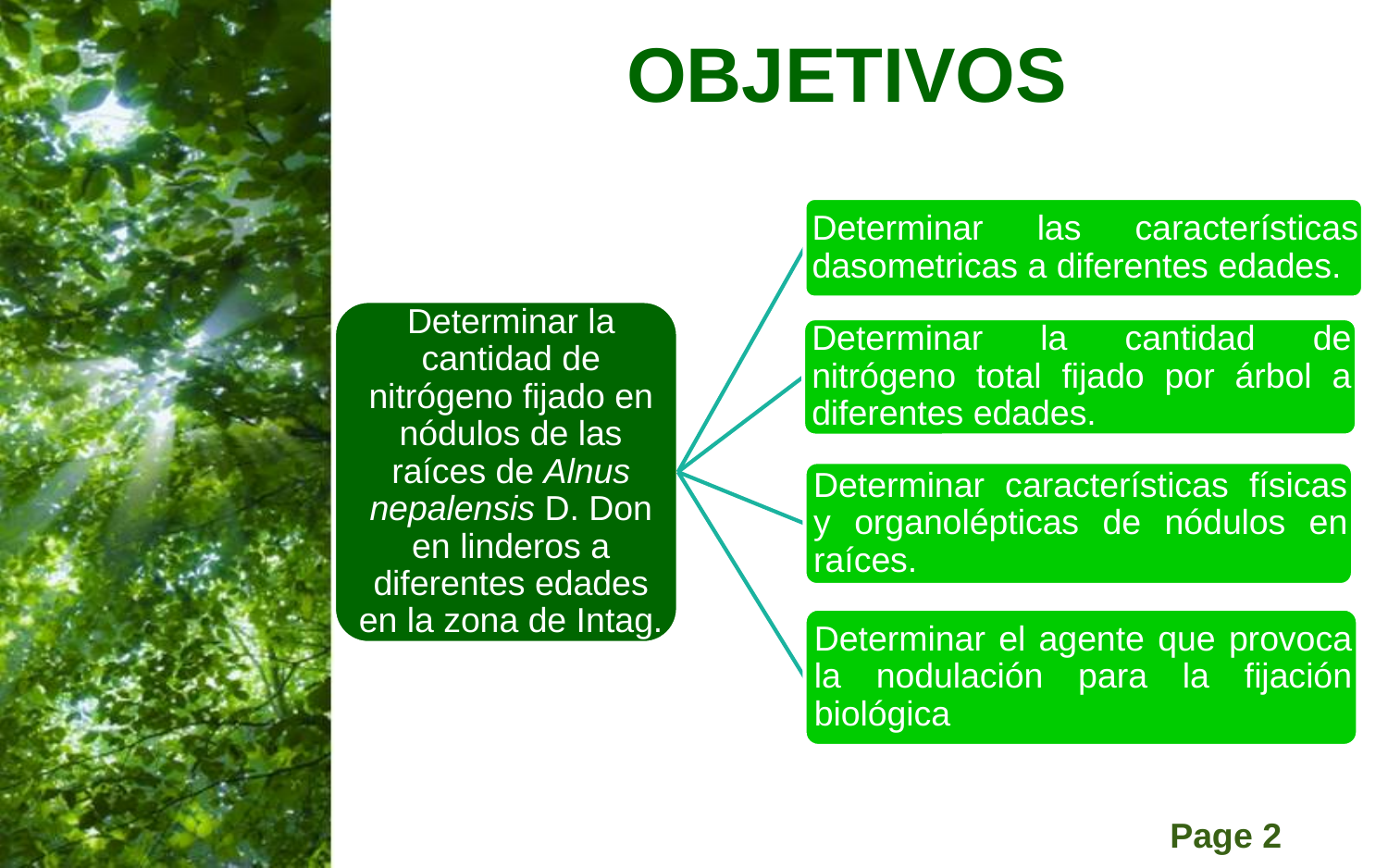

# OBJETIVOS
Determinar la cantidad de nitrógeno fijado en nódulos de las raíces de Alnus nepalensis D. Don en linderos a diferentes edades en la zona de Intag.

Determinar las características dasometricas a diferentes edades.

Determinar la cantidad de nitrógeno total fijado por árbol a diferentes edades.

Determinar características físicas y organolépticas de nódulos en raíces.

Determinar el agente que provoca la nodulación para la fijación biológica